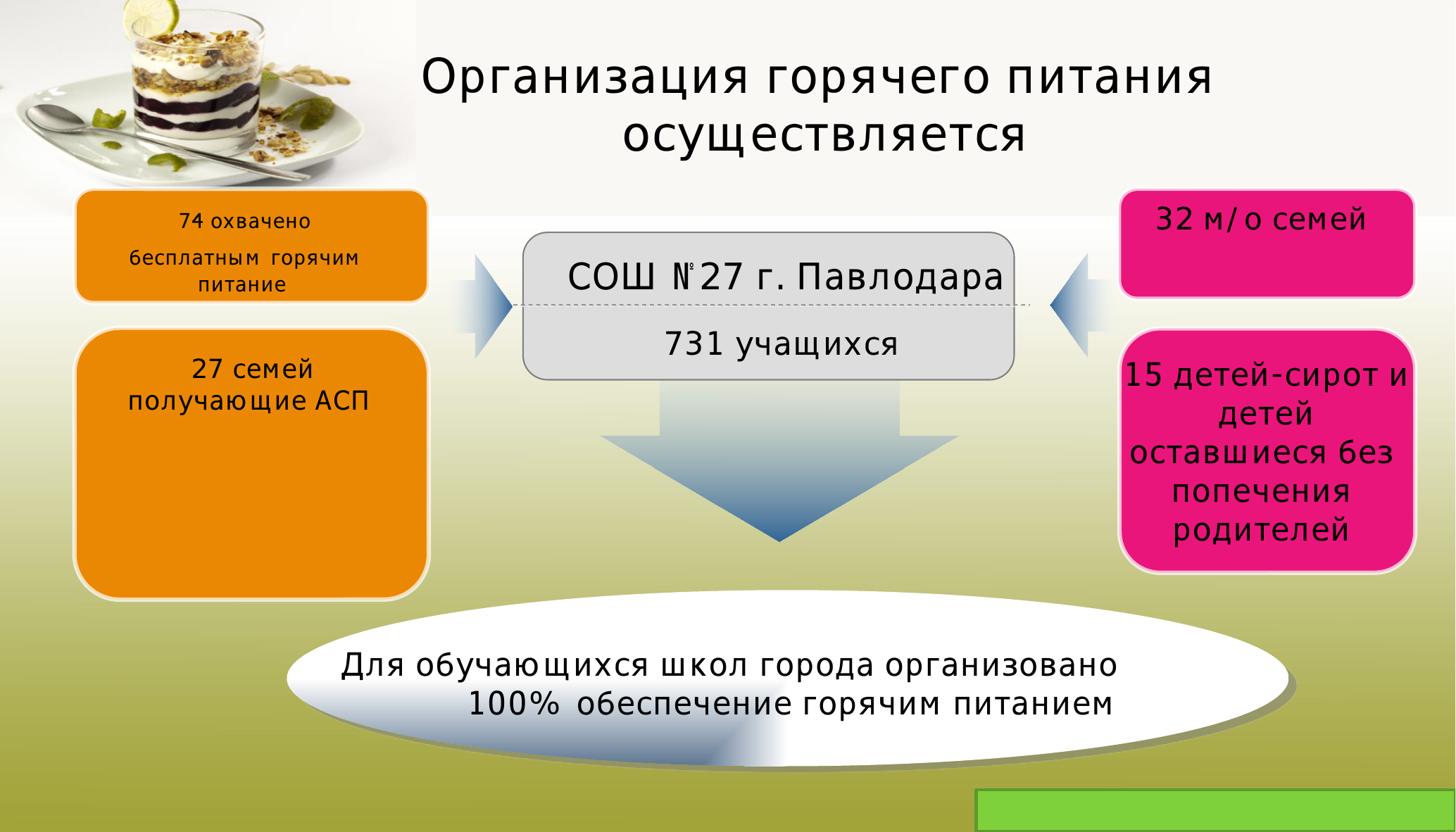

# Организация горячего питания осуществляется

32 м/о семей
74 охвачено бесплатным горячим питание

СОШ №27 г. Павлодара

731 учащихся

15 детей-сирот и
 детей
оставшиеся без
попечения
родителей
27 семей получающие АСП

Для обучающихся школ города организовано              100% обеспечение горячим питанием